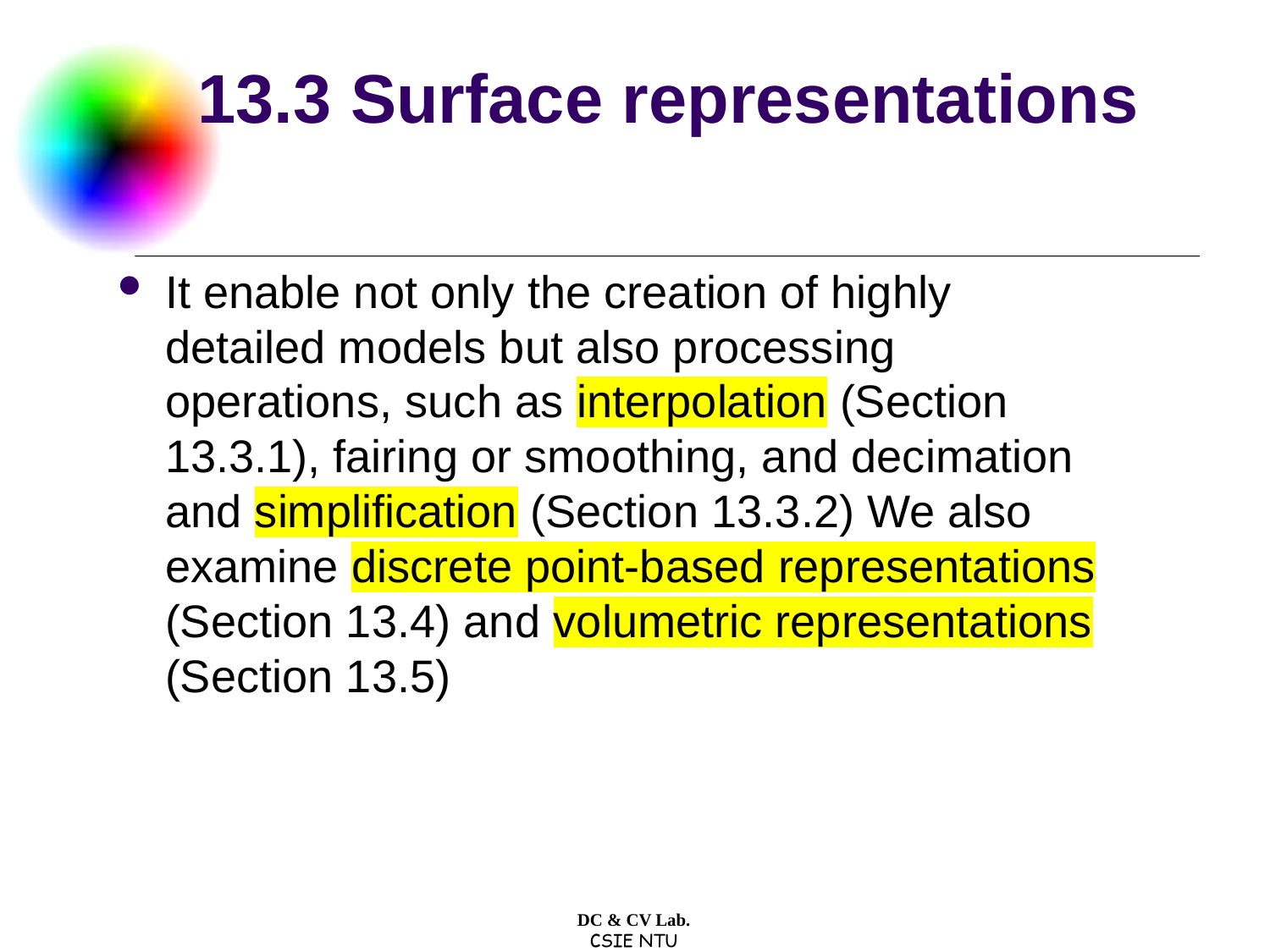

# 13.3 Surface representations
It enable not only the creation of highly detailed models but also processing operations, such as interpolation (Section 13.3.1), fairing or smoothing, and decimation and simplification (Section 13.3.2) We also examine discrete point-based representations (Section 13.4) and volumetric representations (Section 13.5)

DC & CV Lab.
CSIE NTU